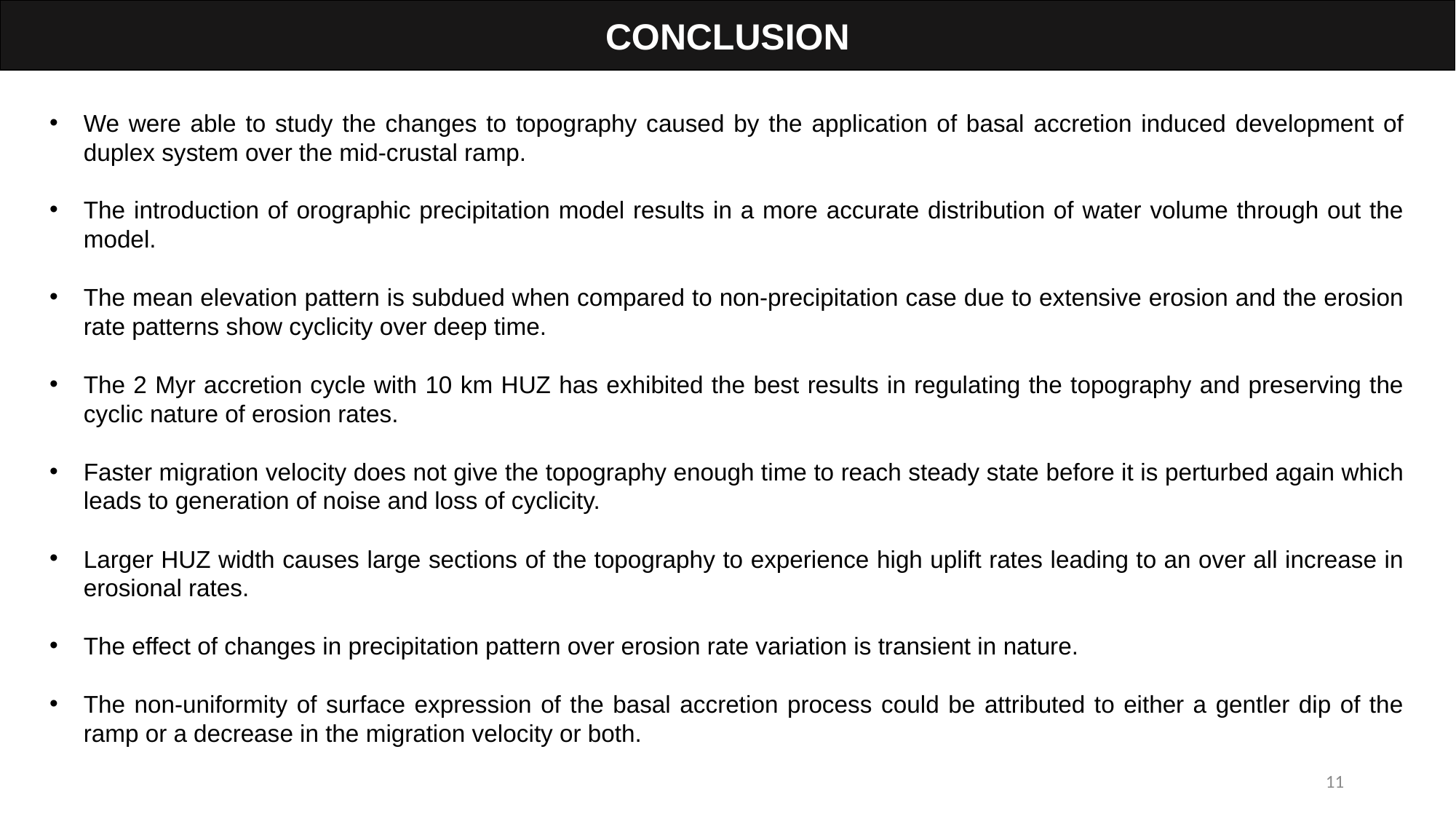

CONCLUSION
We were able to study the changes to topography caused by the application of basal accretion induced development of duplex system over the mid-crustal ramp.

The introduction of orographic precipitation model results in a more accurate distribution of water volume through out the model.

The mean elevation pattern is subdued when compared to non-precipitation case due to extensive erosion and the erosion rate patterns show cyclicity over deep time.

The 2 Myr accretion cycle with 10 km HUZ has exhibited the best results in regulating the topography and preserving the cyclic nature of erosion rates.

Faster migration velocity does not give the topography enough time to reach steady state before it is perturbed again which leads to generation of noise and loss of cyclicity.

Larger HUZ width causes large sections of the topography to experience high uplift rates leading to an over all increase in erosional rates.

The effect of changes in precipitation pattern over erosion rate variation is transient in nature.

The non-uniformity of surface expression of the basal accretion process could be attributed to either a gentler dip of the ramp or a decrease in the migration velocity or both.

11